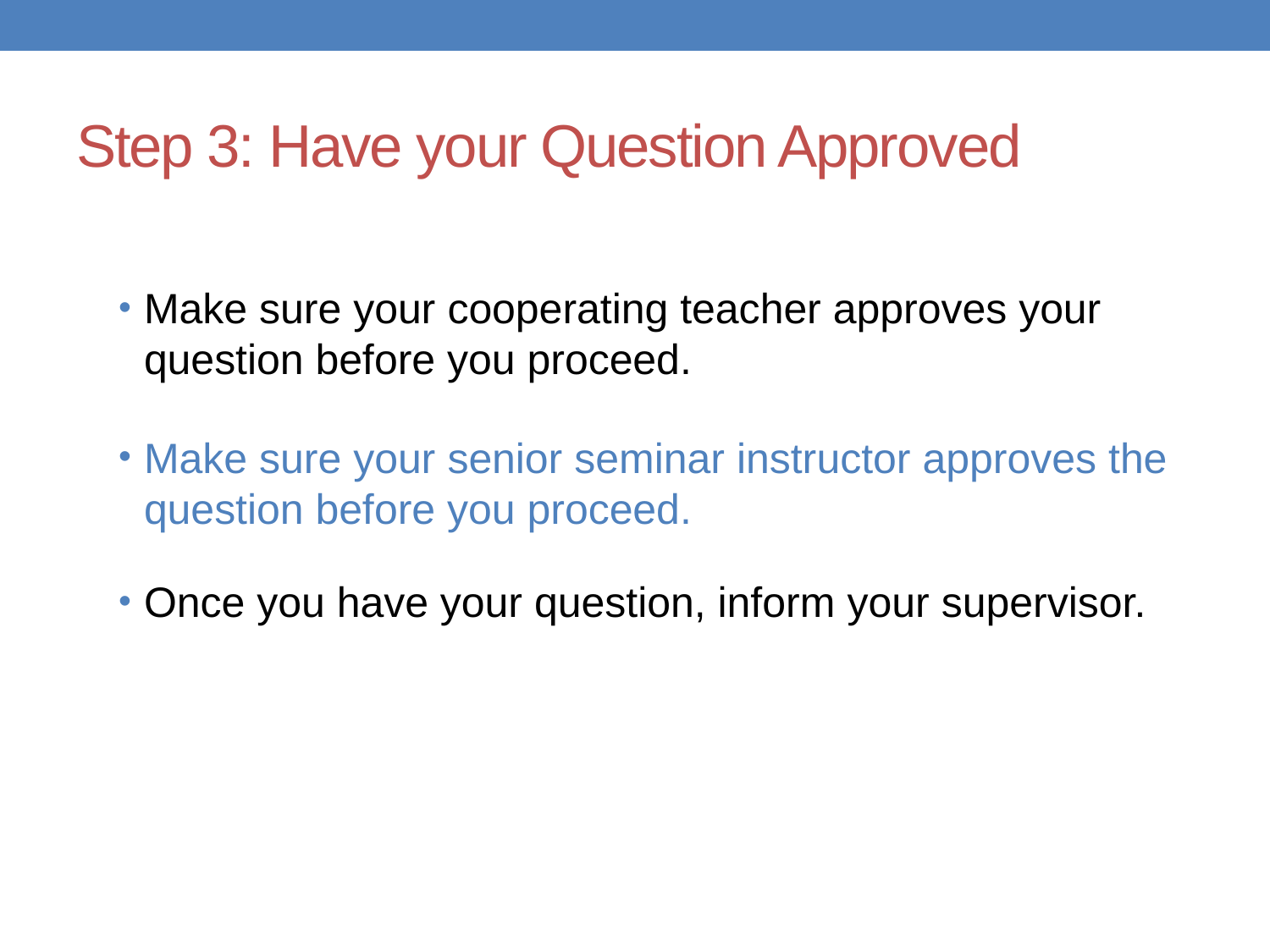

# Step 3: Have your Question Approved
Make sure your cooperating teacher approves your question before you proceed.

Make sure your senior seminar instructor approves the question before you proceed.

Once you have your question, inform your supervisor.